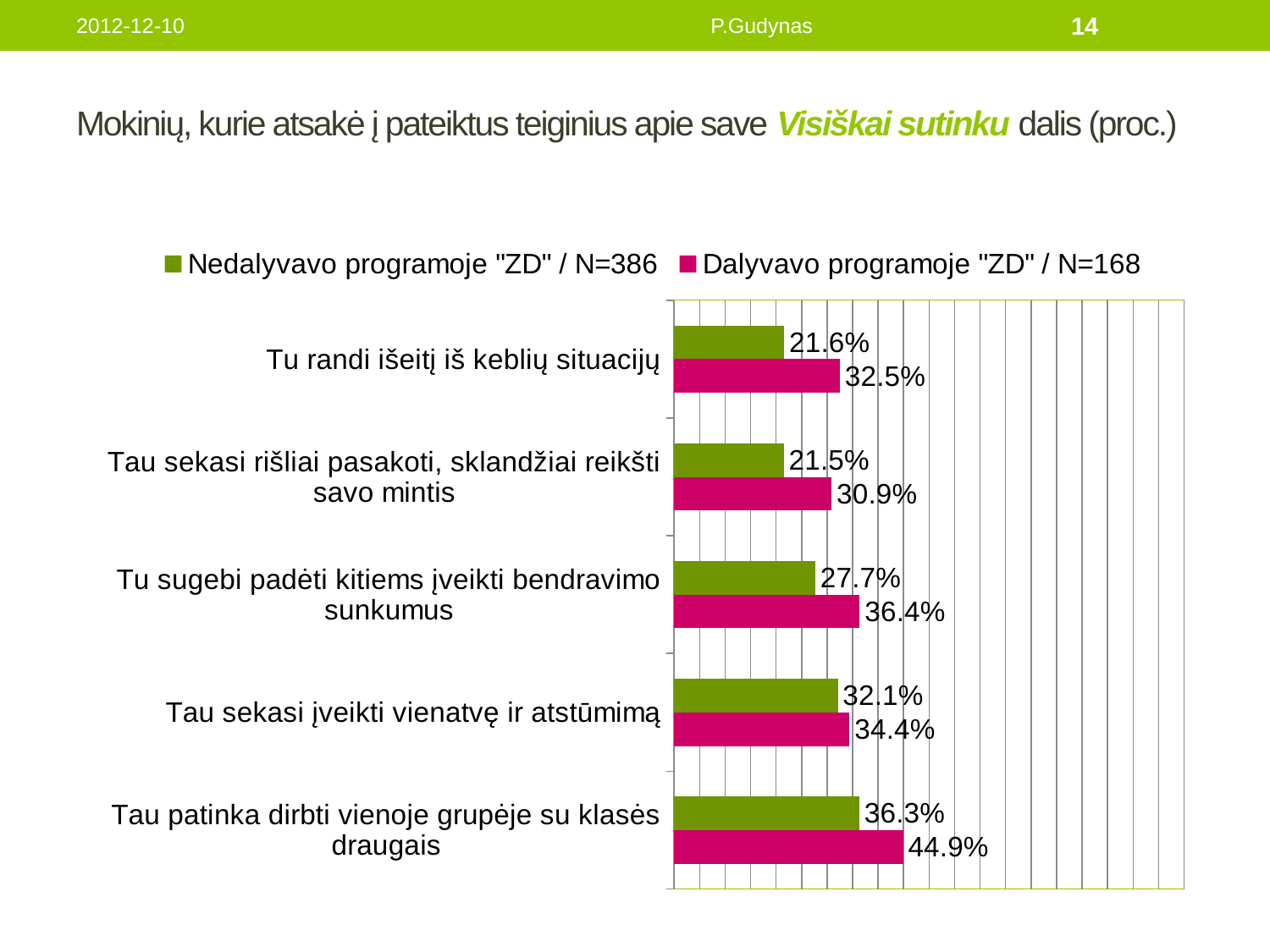

2012-12-10
P.Gudynas
14
# Mokinių, kurie atsakė į pateiktus teiginius apie save Visiškai sutinku dalis (proc.)

### Chart

| Category | Dalyvavo programoje "ZD" / N=168 | Nedalyvavo programoje "ZD" / N=386 |
|---|---|---|
| Tau patinka dirbti vienoje grupėje su klasės draugais | 0.4490000000000002 | 0.3630000000000002 |
| Tau sekasi įveikti vienatvę ir atstūmimą | 0.34400000000000025 | 0.3210000000000002 |
| Tu sugebi padėti kitiems įveikti bendravimo sunkumus | 0.3640000000000002 | 0.277 |
| Tau sekasi rišliai pasakoti, sklandžiai reikšti savo mintis | 0.30900000000000016 | 0.21500000000000008 |
| Tu randi išeitį iš keblių situacijų | 0.3250000000000002 | 0.21600000000000008 |